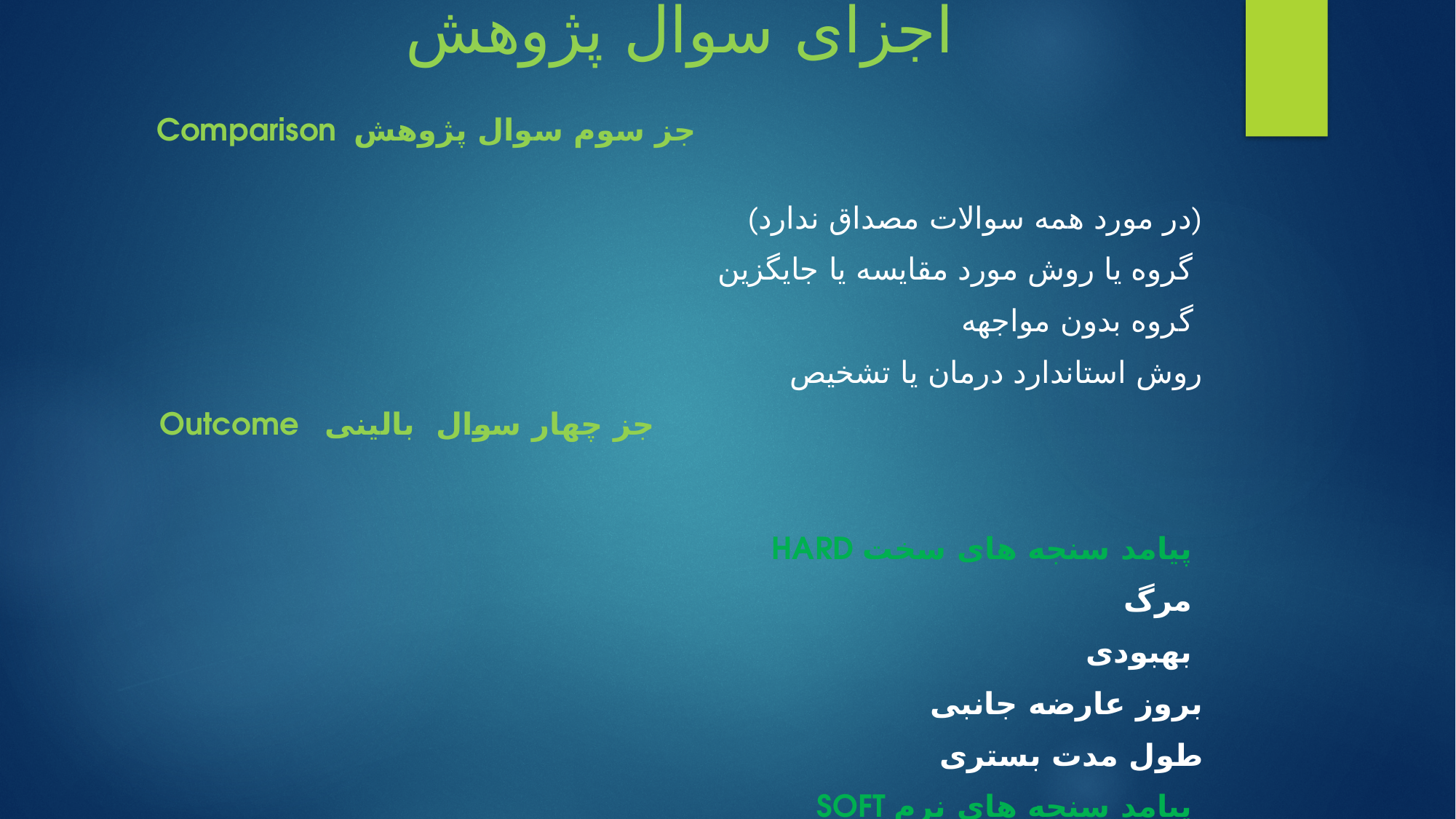

Comparison  جز سوم سوال پژوهش
(در مورد همه سوالات مصداق ندارد)
گروه یا روش مورد مقایسه یا جایگزین
گروه بدون مواجهه
روش استاندارد درمان یا تشخیص
Outcome   جز چهار سوال  بالینی
                                                                                                                       HARD پیامد سنجه های سخت
مرگ
بهبودی
بروز عارضه جانبی
طول مدت بستری
SOFT پیامد سنجه های نرم
رضایت
کیفیت زندگی

# اجزای سوال پژوهش